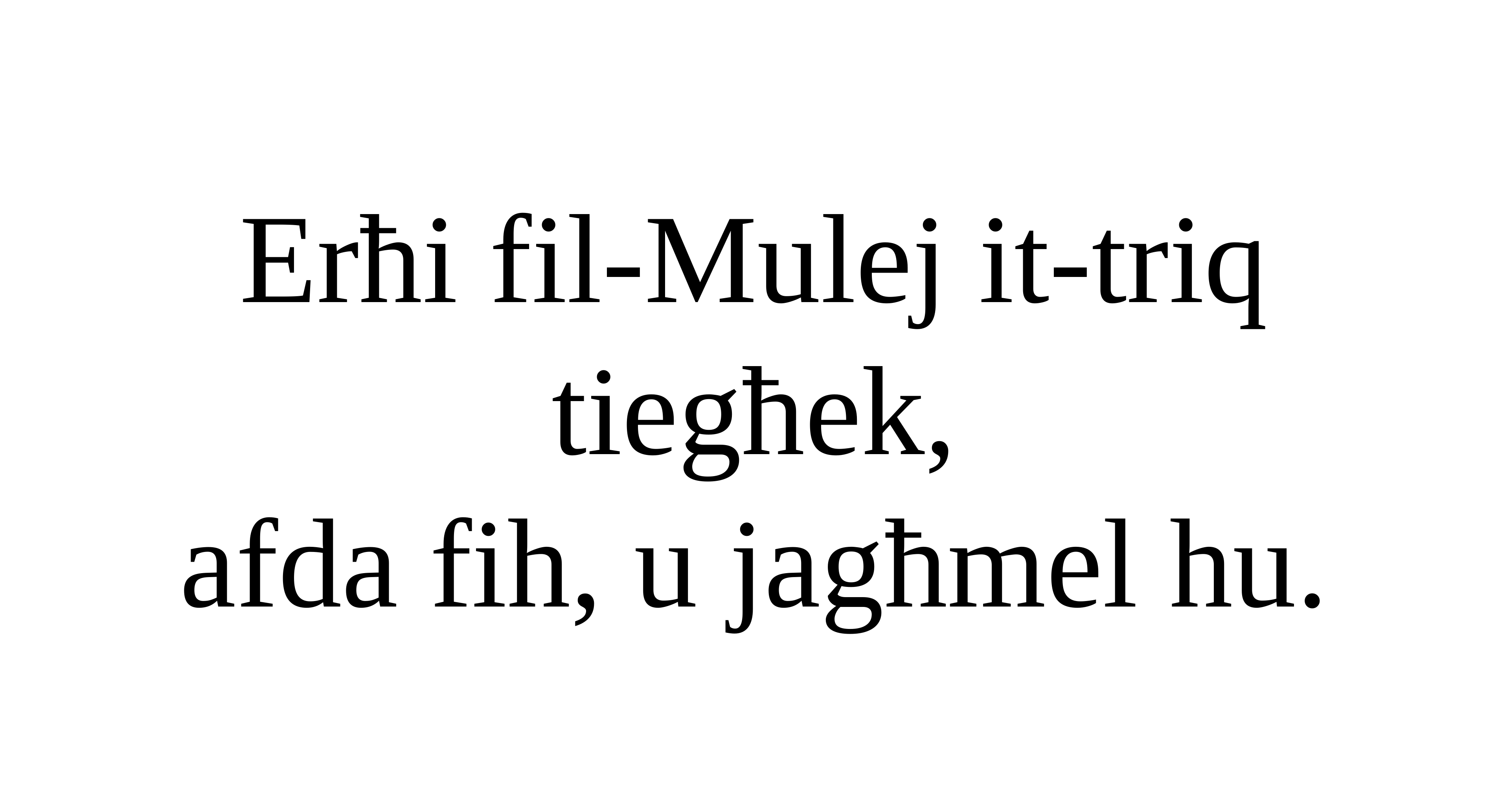

Erħi fil-Mulej it-triq tiegħek,
afda fih, u jagħmel hu.